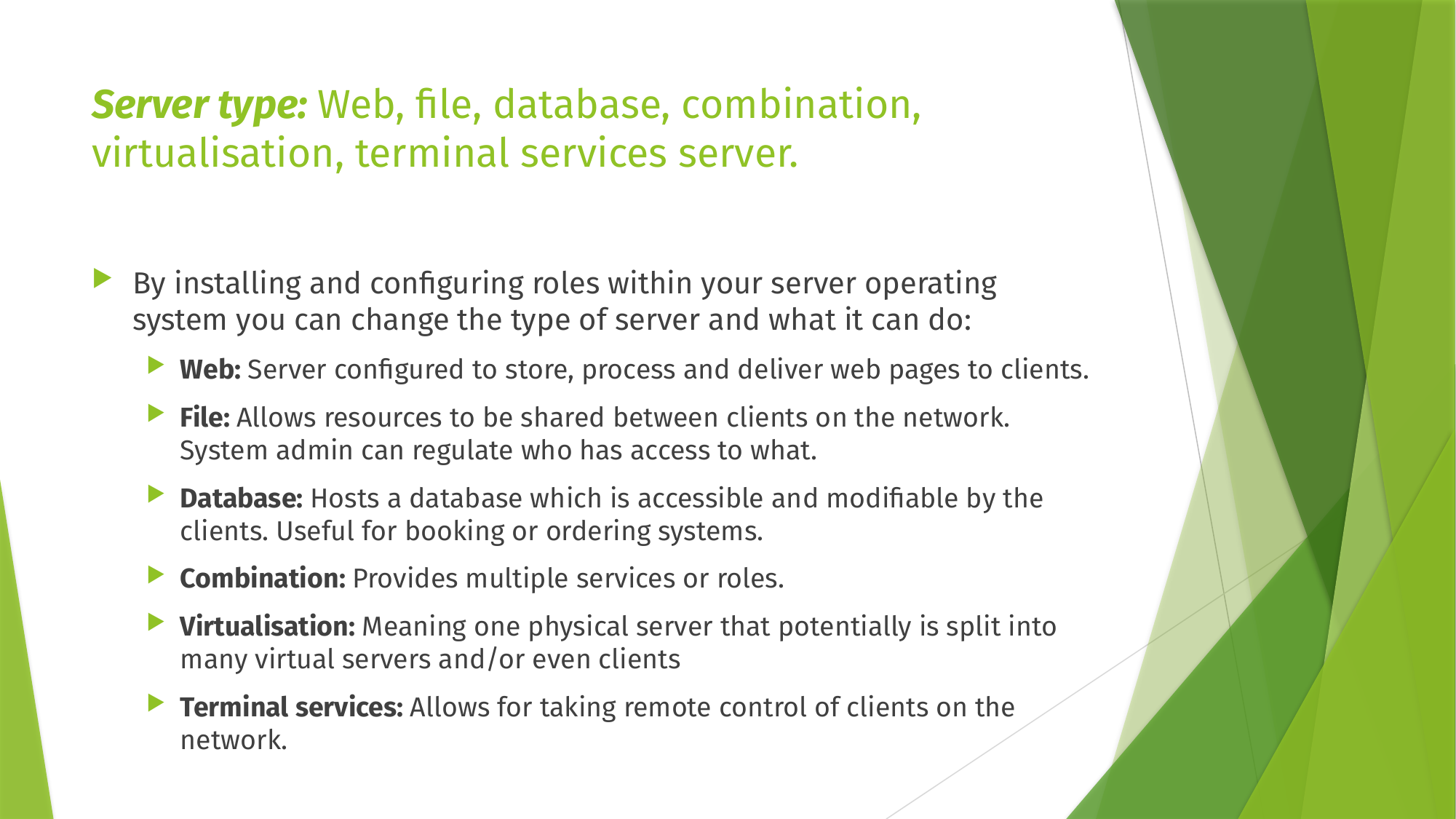

# Server type: Web, file, database, combination, virtualisation, terminal services server.
By installing and configuring roles within your server operating system you can change the type of server and what it can do:
Web: Server configured to store, process and deliver web pages to clients.
File: Allows resources to be shared between clients on the network. System admin can regulate who has access to what.
Database: Hosts a database which is accessible and modifiable by the clients. Useful for booking or ordering systems.
Combination: Provides multiple services or roles.
Virtualisation: Meaning one physical server that potentially is split into many virtual servers and/or even clients
Terminal services: Allows for taking remote control of clients on the network.